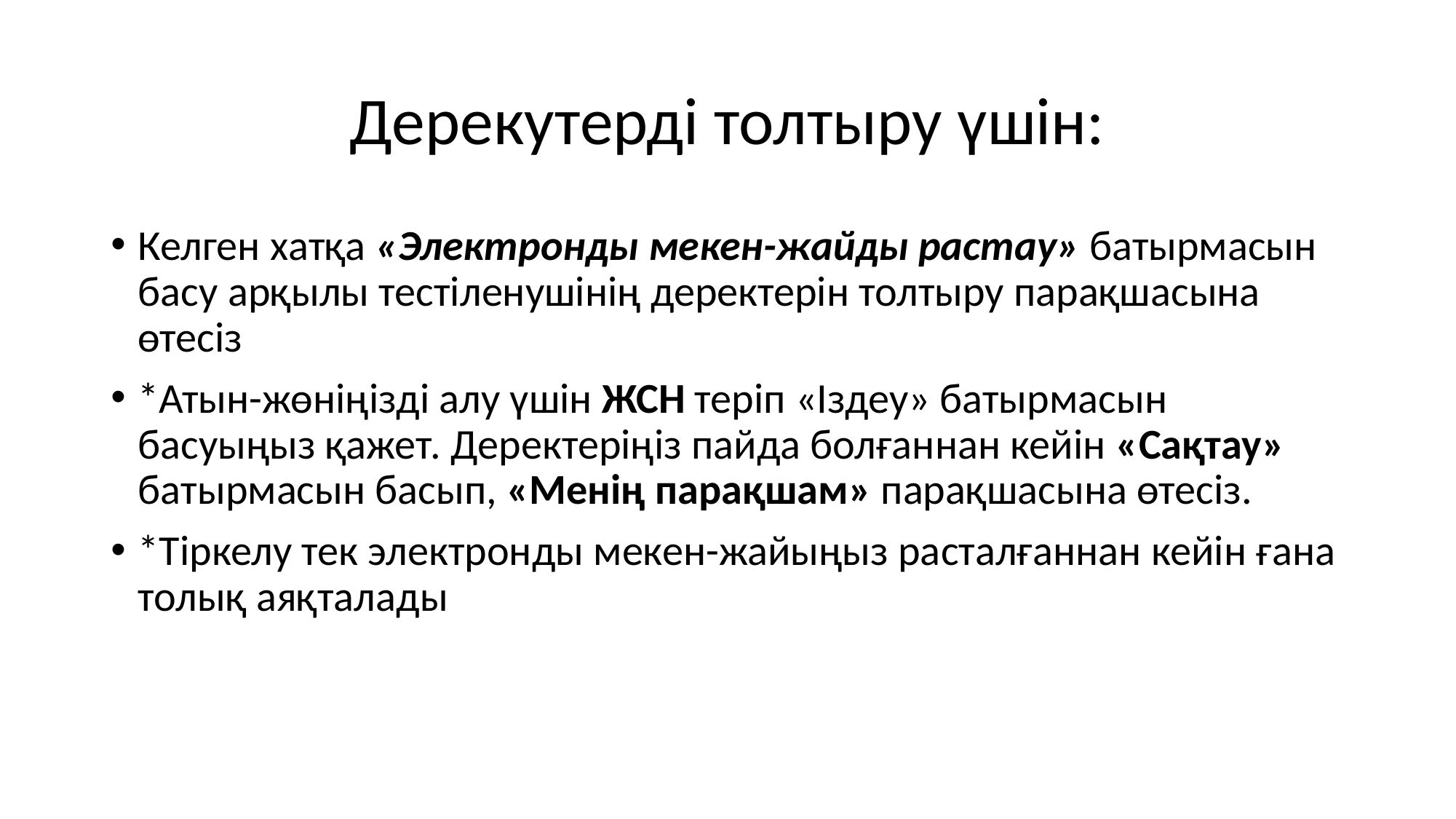

# Дерекутерді толтыру үшін:
Келген хатқа «Электронды мекен-жайды растау» батырмасын басу арқылы тестіленушінің деректерін толтыру парақшасына өтесіз
*Атын-жөніңізді алу үшін ЖСН теріп «Іздеу» батырмасын басуыңыз қажет. Деректеріңіз пайда болғаннан кейін «Сақтау» батырмасын басып, «Менің парақшам» парақшасына өтесіз.
*Тіркелу тек электронды мекен-жайыңыз расталғаннан кейін ғана толық аяқталады